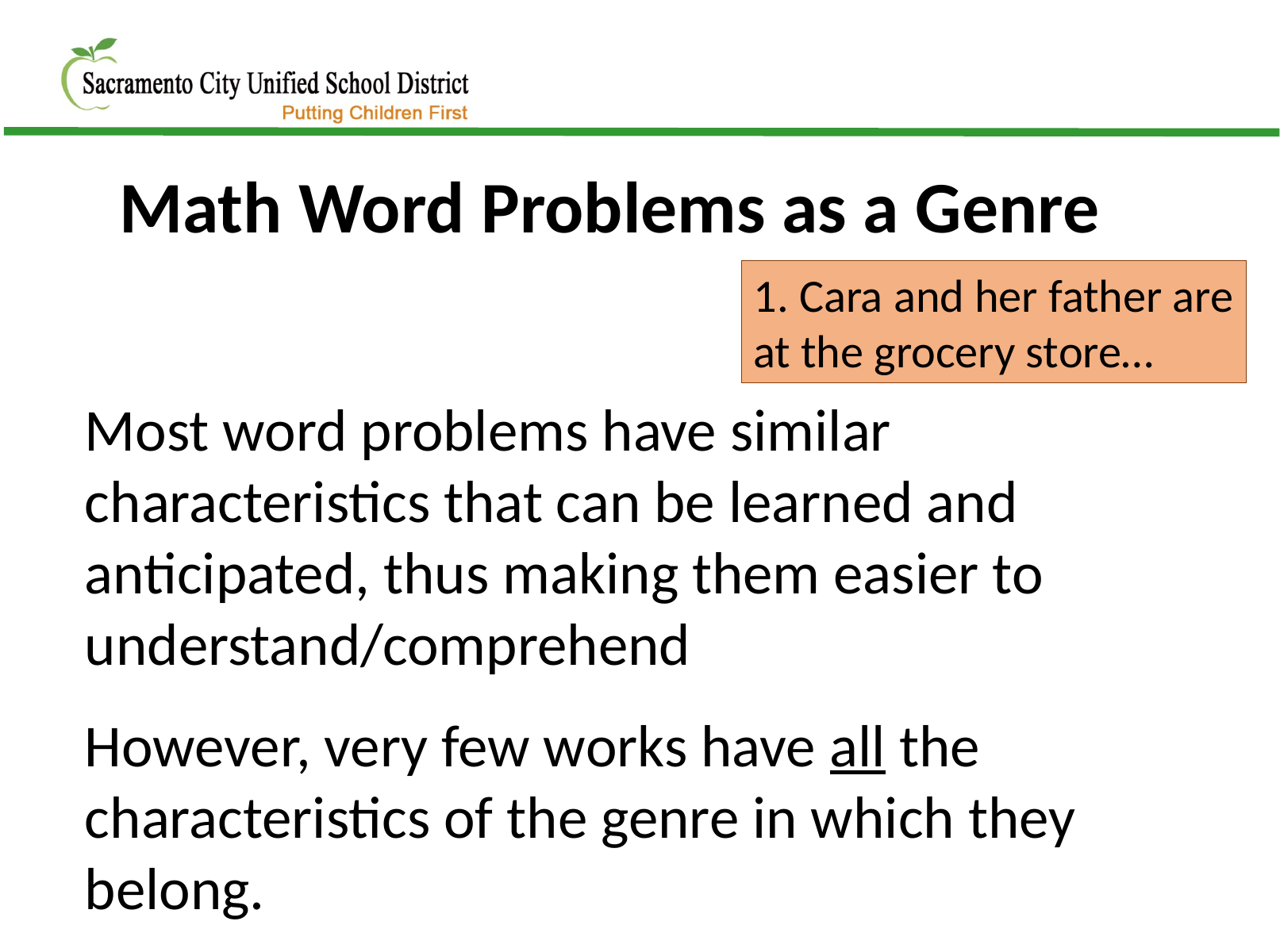

Math Word Problems as a Genre

1. Cara and her father are at the grocery store…
Most word problems have similar characteristics that can be learned and anticipated, thus making them easier to understand/comprehend
However, very few works have all the characteristics of the genre in which they belong.